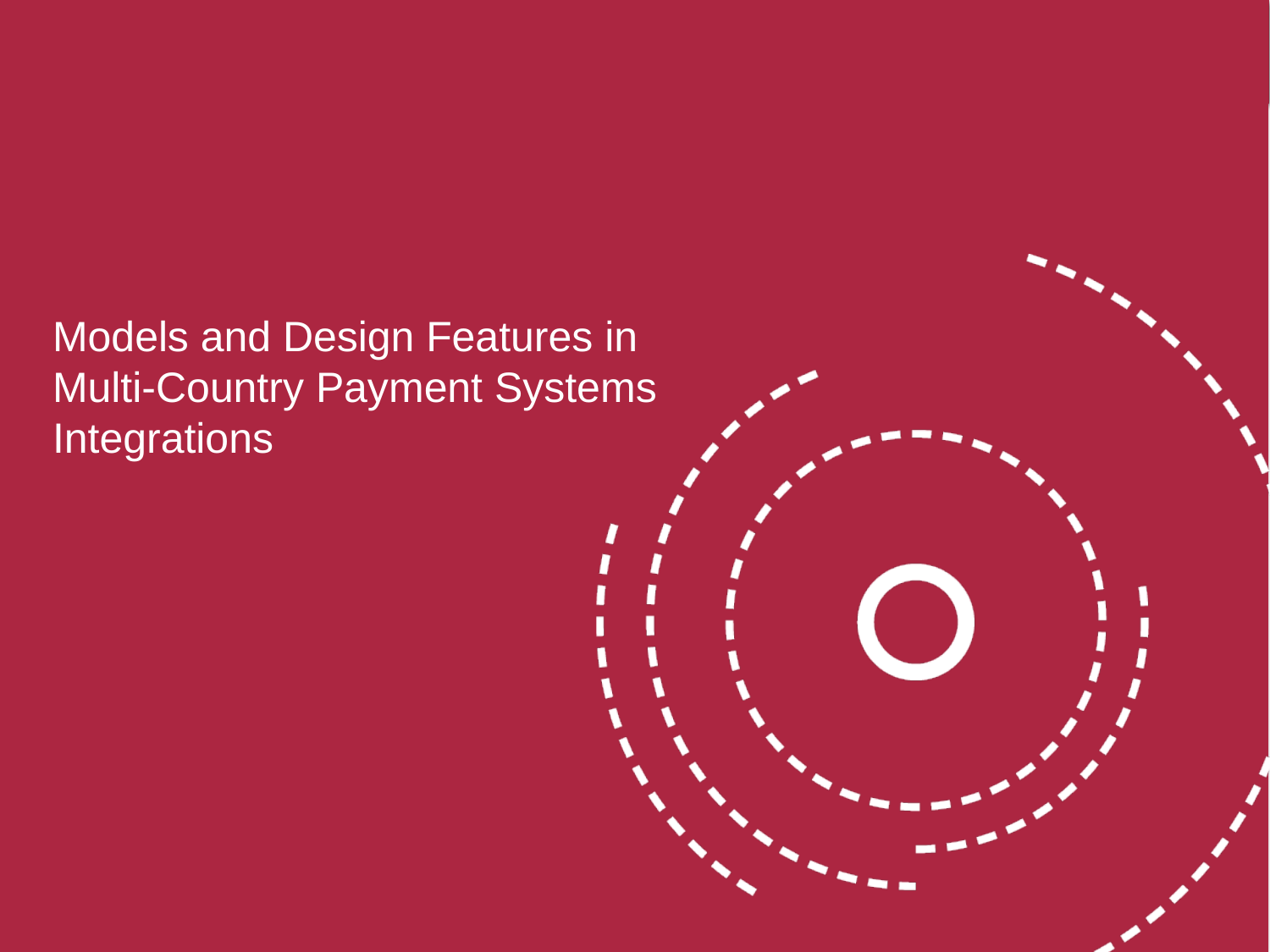

Models and Design Features in Multi-Country Payment Systems Integrations